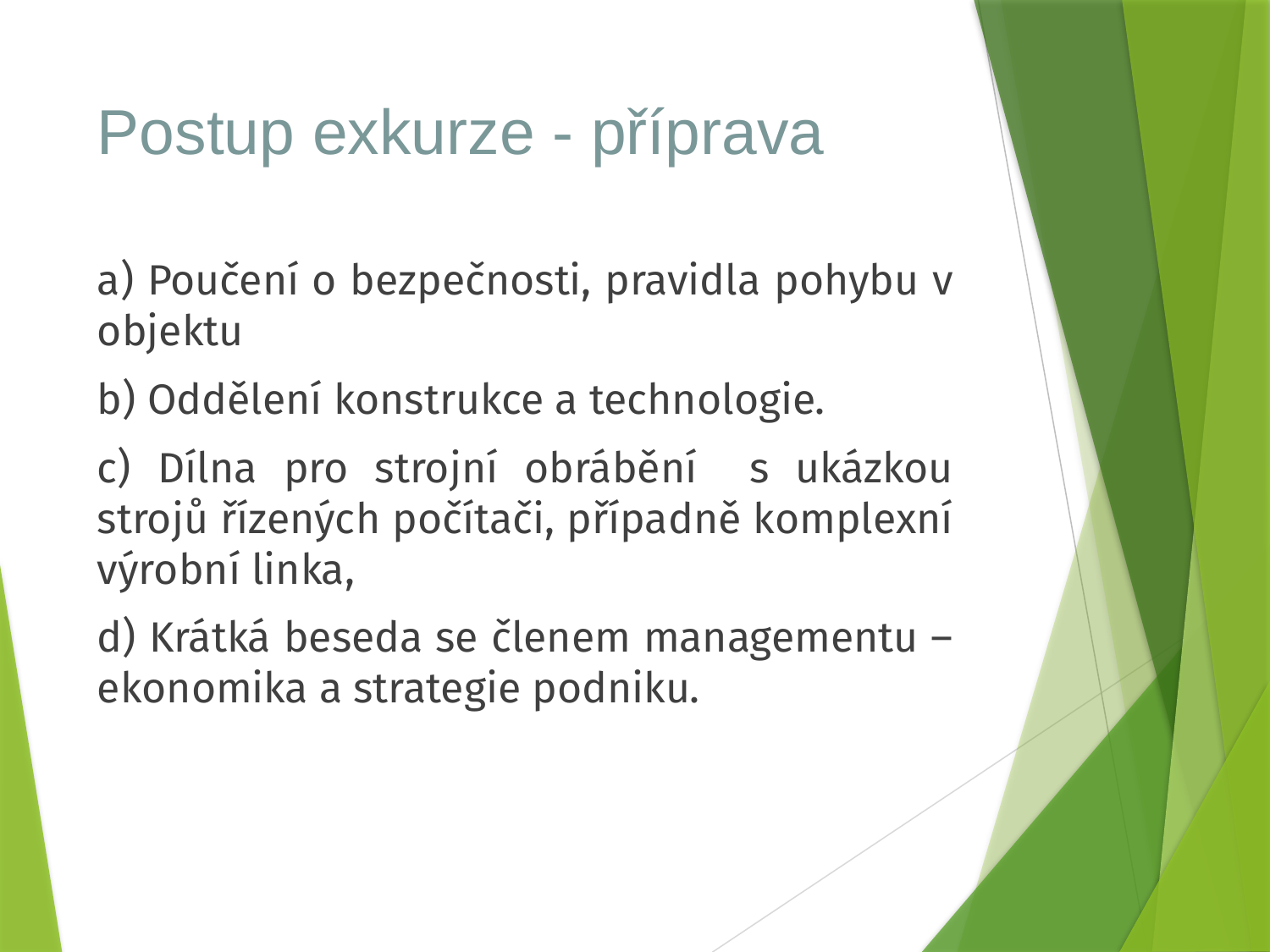

# Postup exkurze - příprava
a) Poučení o bezpečnosti, pravidla pohybu v objektu
b) Oddělení konstrukce a technologie.
c) Dílna pro strojní obrábění  s ukázkou strojů řízených počítači, případně komplexní výrobní linka,
d) Krátká beseda se členem managementu – ekonomika a strategie podniku.